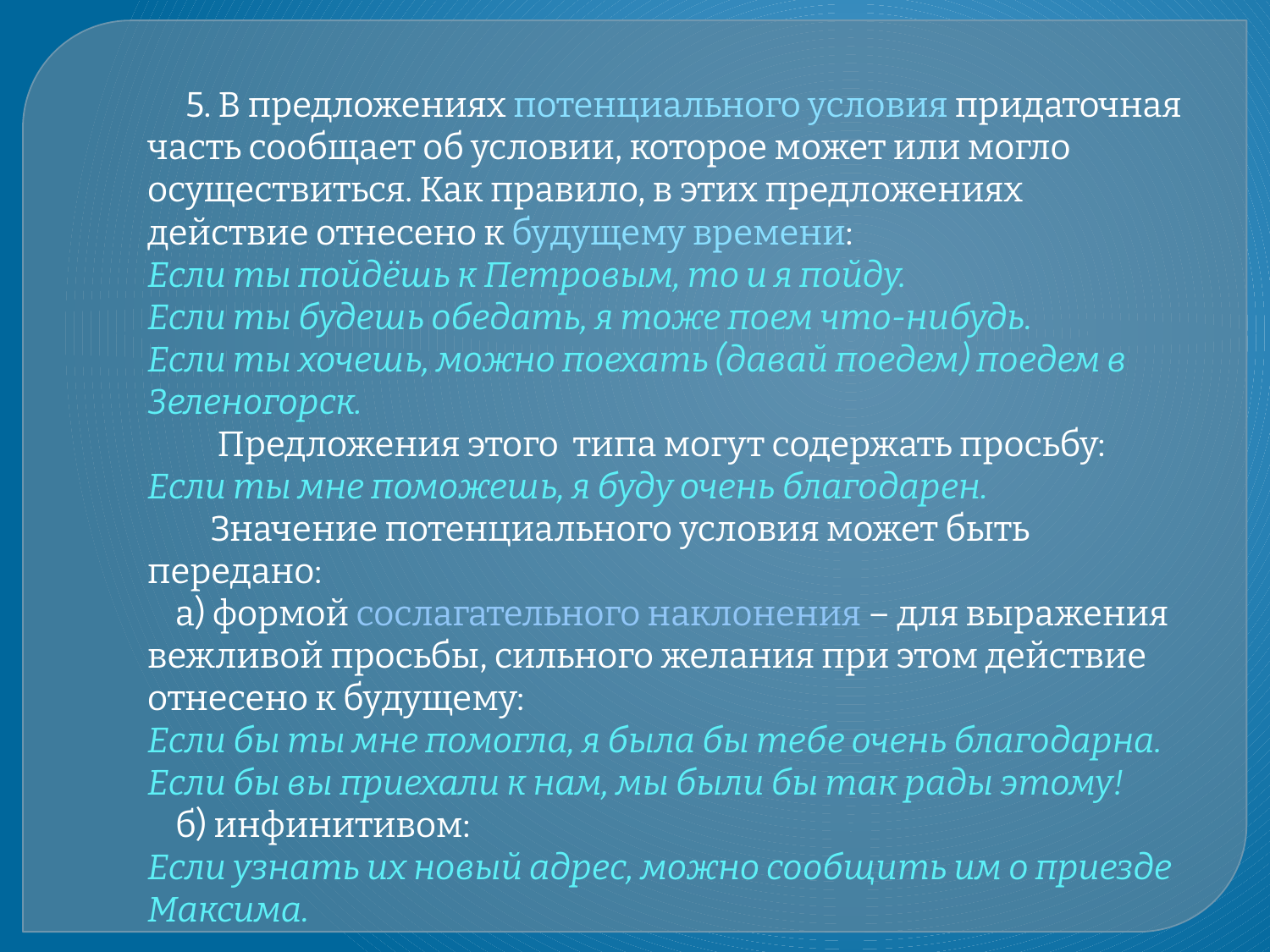

5. В предложениях потенциального условия придаточная часть сообщает об условии, которое может или могло осуществиться. Как правило, в этих предложениях действие отнесено к будущему времени:
Если ты пойдёшь к Петровым, то и я пойду.
Если ты будешь обедать, я тоже поем что-нибудь.
Если ты хочешь, можно поехать (давай поедем) поедем в Зеленогорск.
          Предложения этого  типа могут содержать просьбу:
Если ты мне поможешь, я буду очень благодарен.
         Значение потенциального условия может быть передано:
    а) формой сослагательного наклонения – для выражения вежливой просьбы, сильного желания при этом действие отнесено к будущему:
Если бы ты мне помогла, я была бы тебе очень благодарна.
Если бы вы приехали к нам, мы были бы так рады этому!
    б) инфинитивом:
Если узнать их новый адрес, можно сообщить им о приезде Максима.